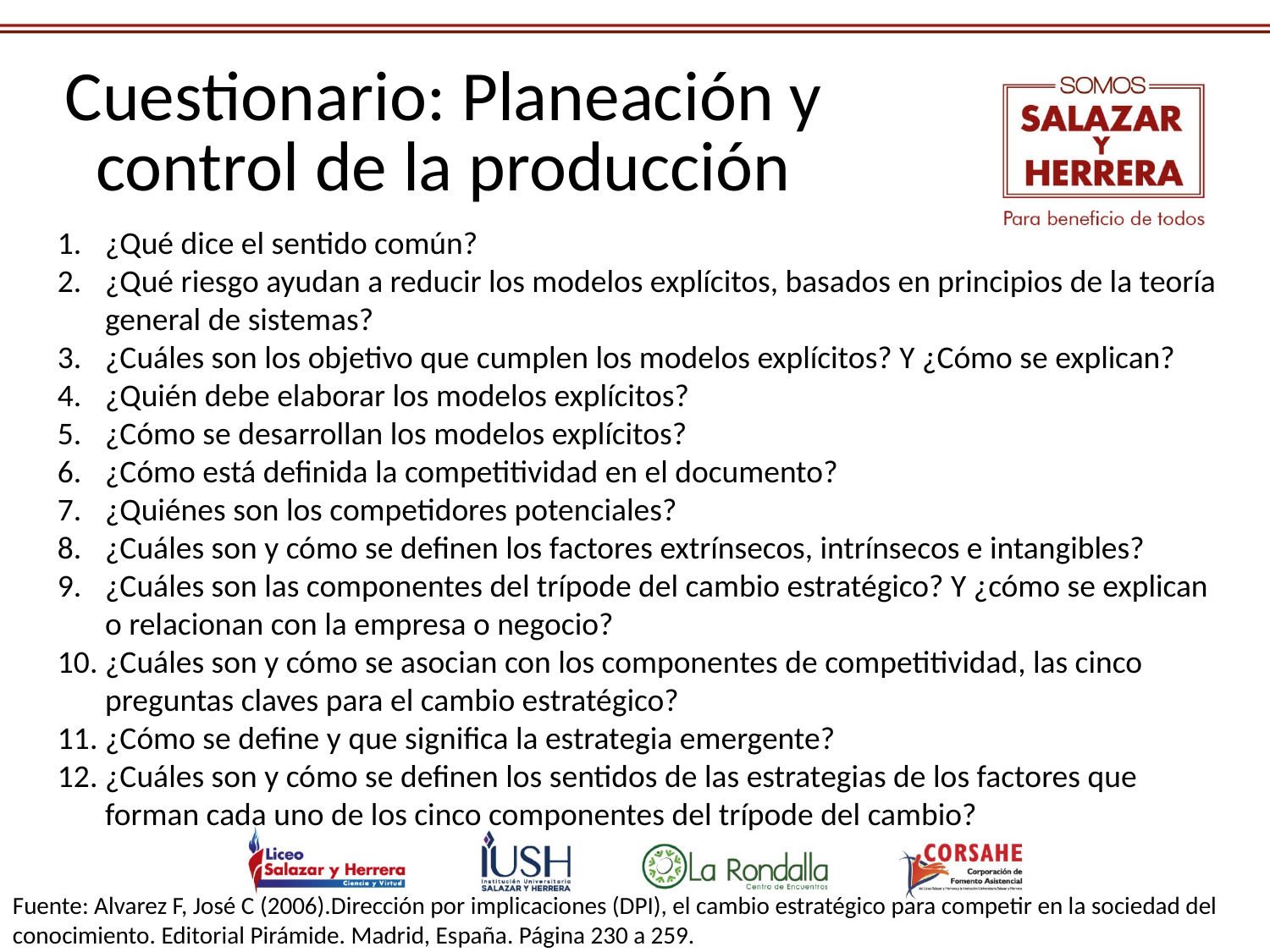

Cuestionario: Planeación y control de la producción
¿Qué dice el sentido común?
¿Qué riesgo ayudan a reducir los modelos explícitos, basados en principios de la teoría general de sistemas?
¿Cuáles son los objetivo que cumplen los modelos explícitos? Y ¿Cómo se explican?
¿Quién debe elaborar los modelos explícitos?
¿Cómo se desarrollan los modelos explícitos?
¿Cómo está definida la competitividad en el documento?
¿Quiénes son los competidores potenciales?
¿Cuáles son y cómo se definen los factores extrínsecos, intrínsecos e intangibles?
¿Cuáles son las componentes del trípode del cambio estratégico? Y ¿cómo se explican o relacionan con la empresa o negocio?
¿Cuáles son y cómo se asocian con los componentes de competitividad, las cinco preguntas claves para el cambio estratégico?
¿Cómo se define y que significa la estrategia emergente?
¿Cuáles son y cómo se definen los sentidos de las estrategias de los factores que forman cada uno de los cinco componentes del trípode del cambio?
Fuente: Alvarez F, José C (2006).Dirección por implicaciones (DPI), el cambio estratégico para competir en la sociedad del conocimiento. Editorial Pirámide. Madrid, España. Página 230 a 259.